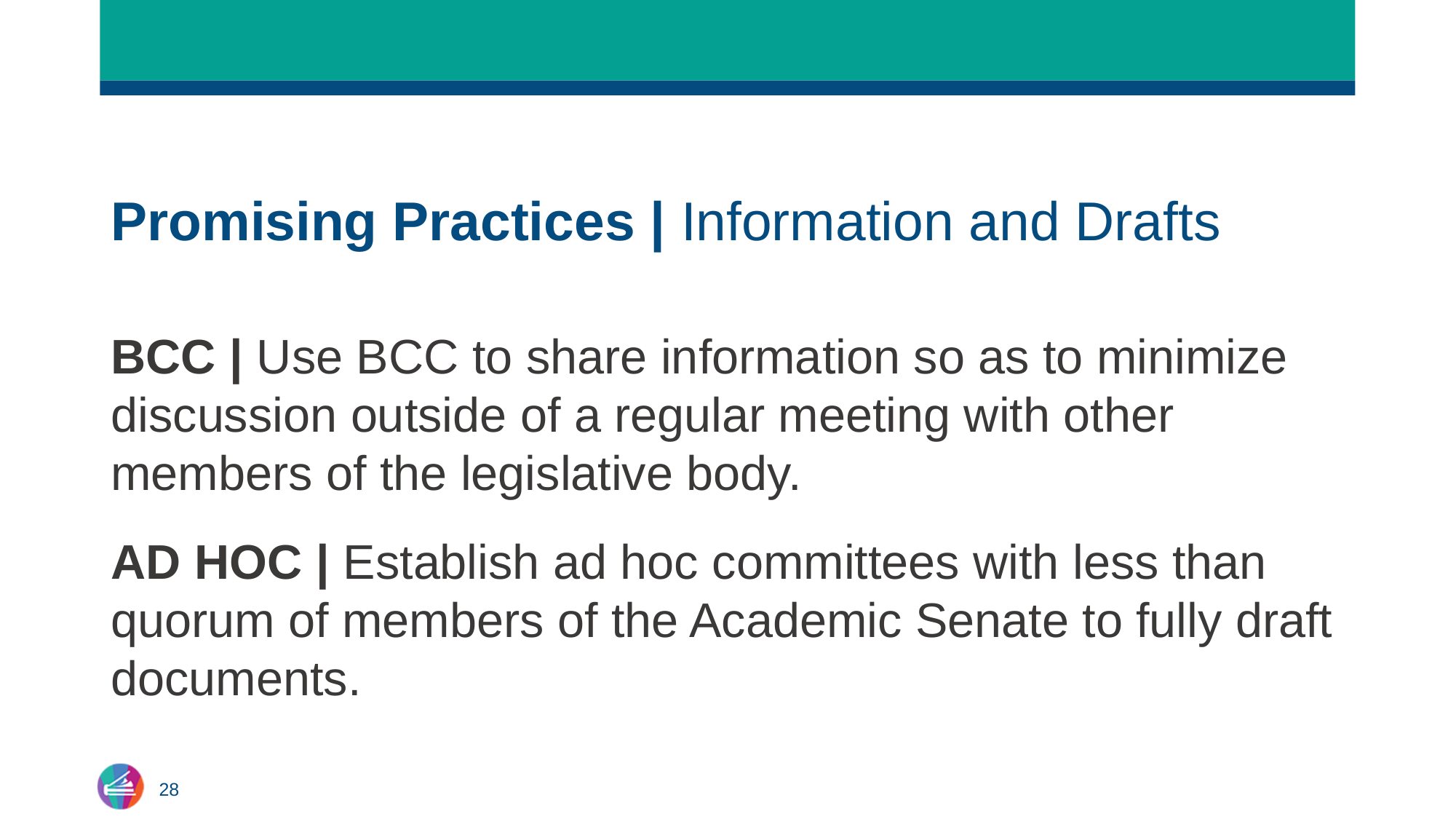

# Promising Practices | Information and Drafts
BCC | Use BCC to share information so as to minimize discussion outside of a regular meeting with other members of the legislative body.
AD HOC | Establish ad hoc committees with less than quorum of members of the Academic Senate to fully draft documents.